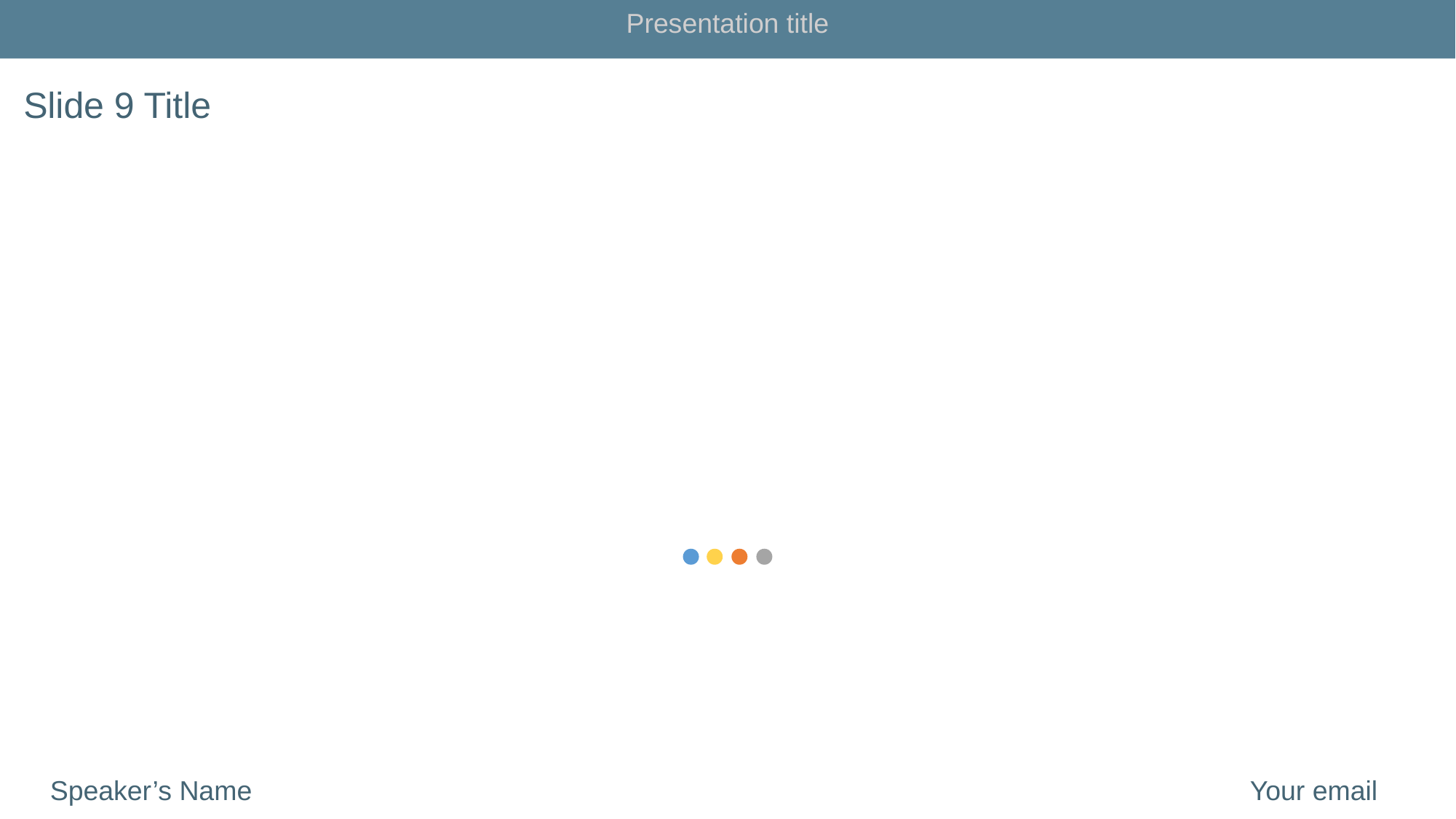

Presentation title
Slide 9 Title
Speaker’s Name
Your email